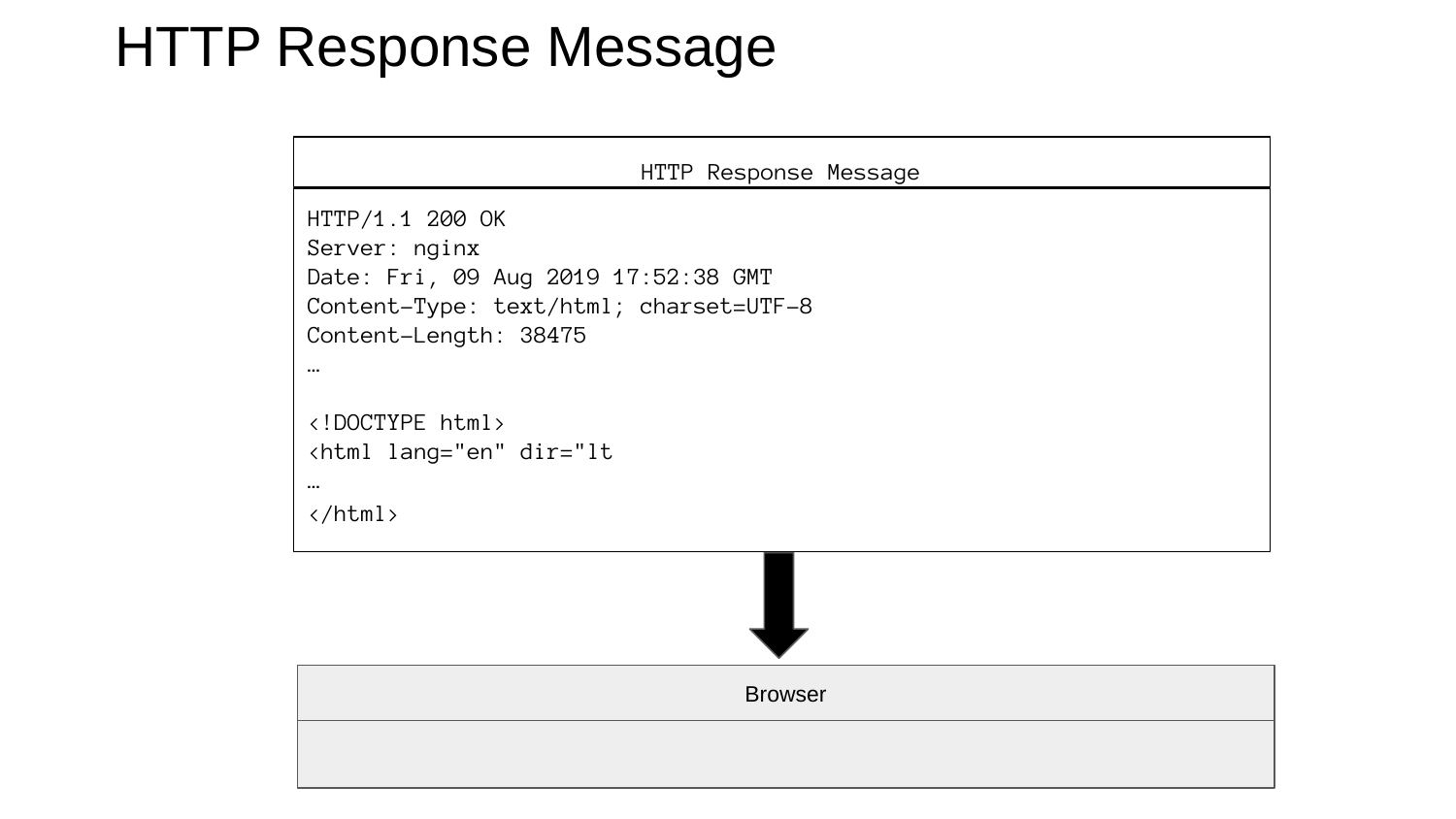

# HTTP Response Message
HTTP Response Message
HTTP/1.1 200 OK
Server: nginx
Date: Fri, 09 Aug 2019 17:52:38 GMT
Content-Type: text/html; charset=UTF-8
Content-Length: 38475
…

<!DOCTYPE html>
<html lang="en" dir="lt
…
</html>

Browser